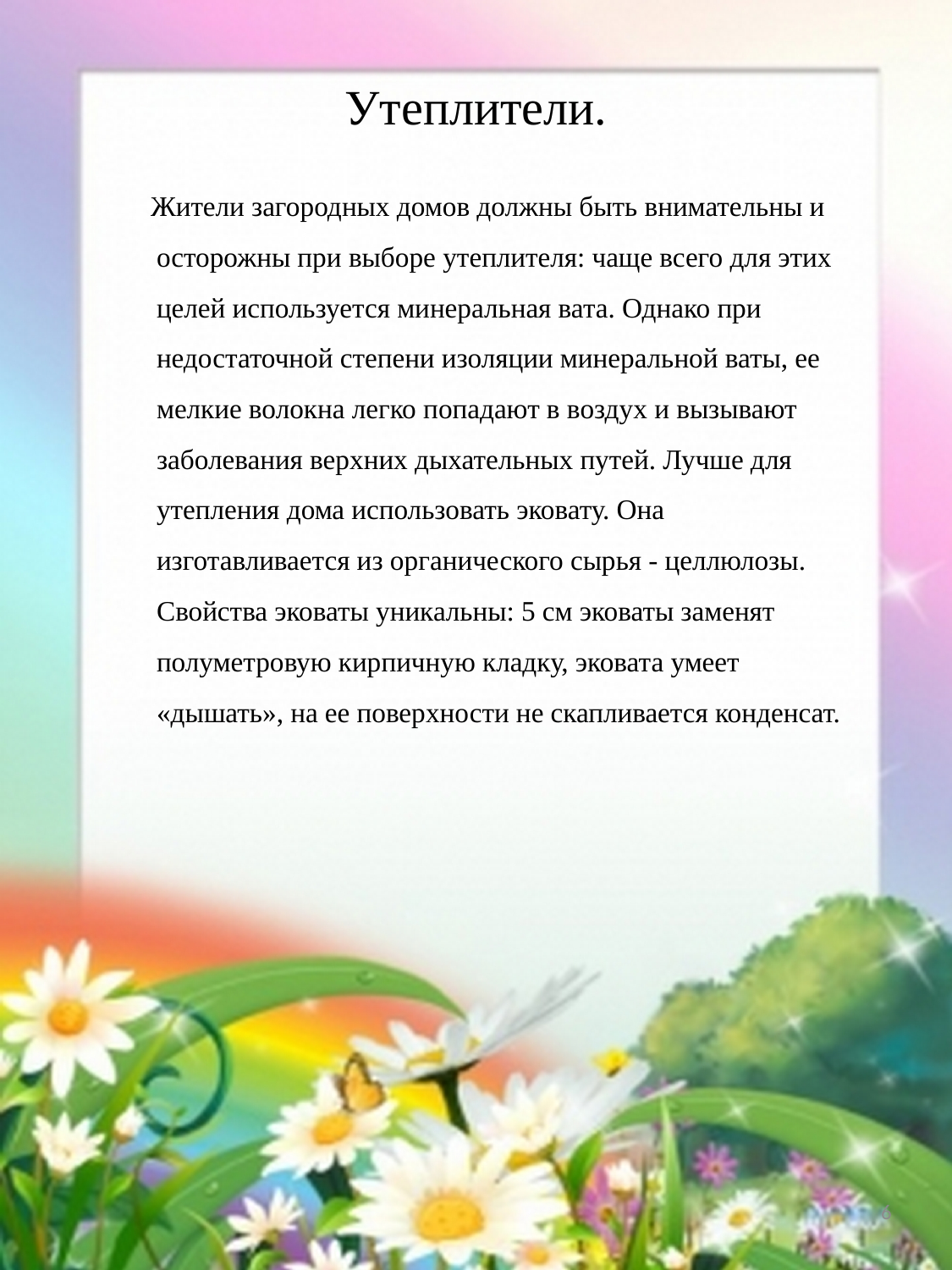

# Утеплители.
      Жители загородных домов должны быть внимательны и осторожны при выборе утеплителя: чаще всего для этих целей используется минеральная вата. Однако при недостаточной степени изоляции минеральной ваты, ее мелкие волокна легко попадают в воздух и вызывают заболевания верхних дыхательных путей. Лучше для утепления дома использовать эковату. Она изготавливается из органического сырья - целлюлозы. Свойства эковаты уникальны: 5 см эковаты заменят полуметровую кирпичную кладку, эковата умеет «дышать», на ее поверхности не скапливается конденсат.

6